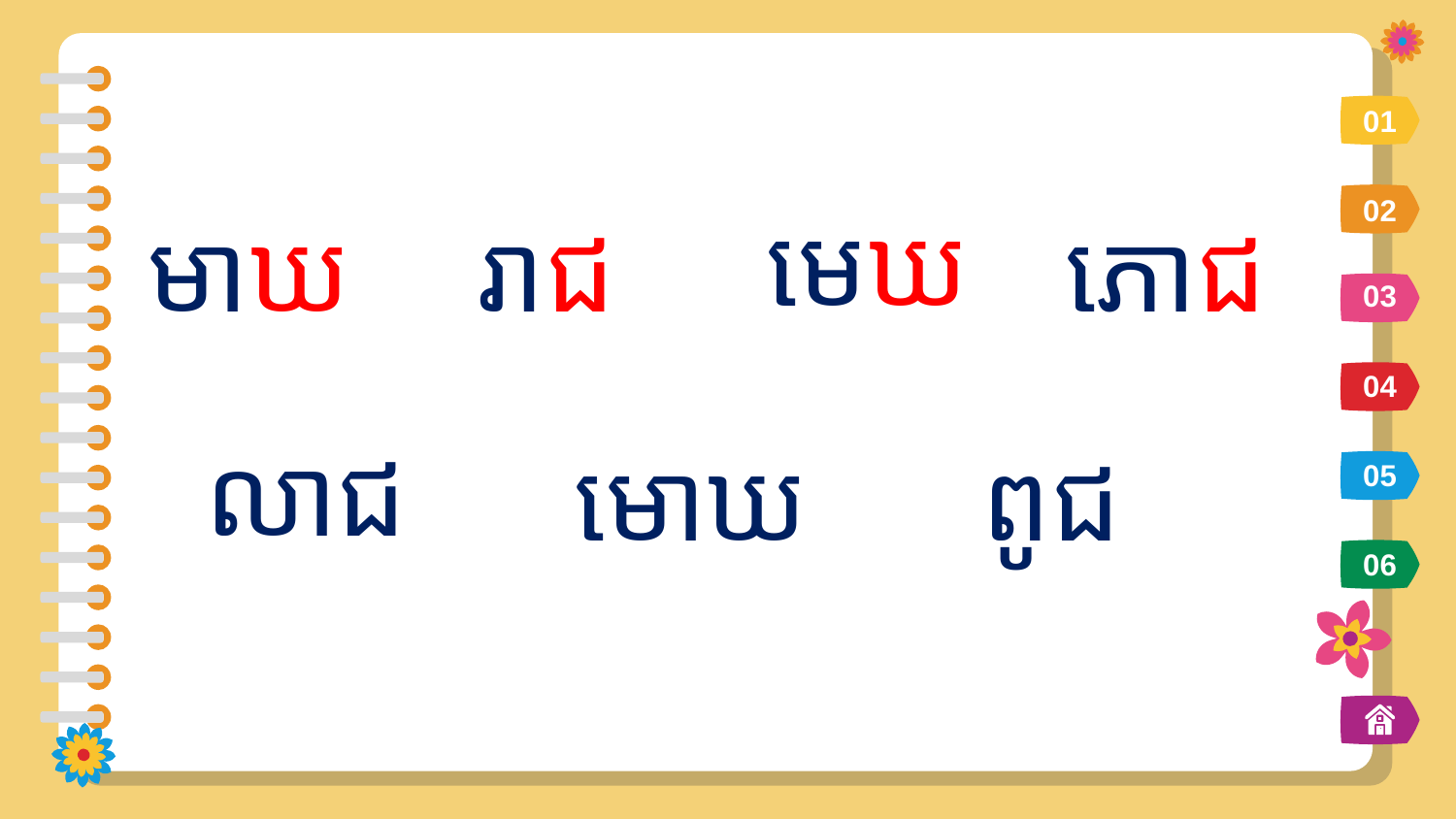

01
មេឃ
មាឃ
រាជ
ភោជ
02
03
04
លាជ
មោឃ
ពូជ
05
06